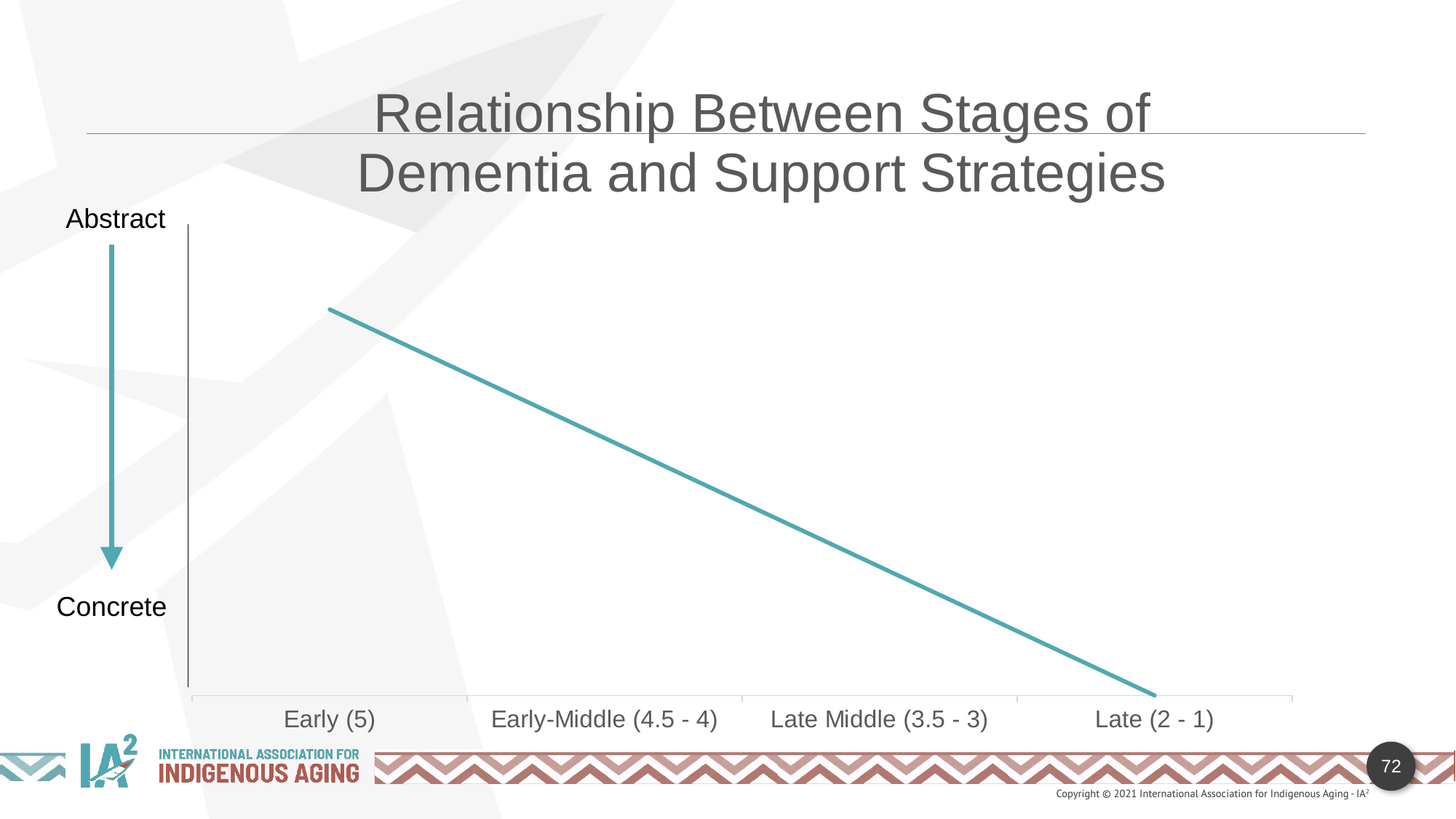

### Chart: Relationship Between Stages of Dementia and Support Strategies

| Category | Series 1 |
|---|---|
| Early (5) | 6.0 |
| Early-Middle (4.5 - 4) | 4.0 |
| Late Middle (3.5 - 3) | 2.0 |
| Late (2 - 1) | 0.0 |
Abstract
Concrete